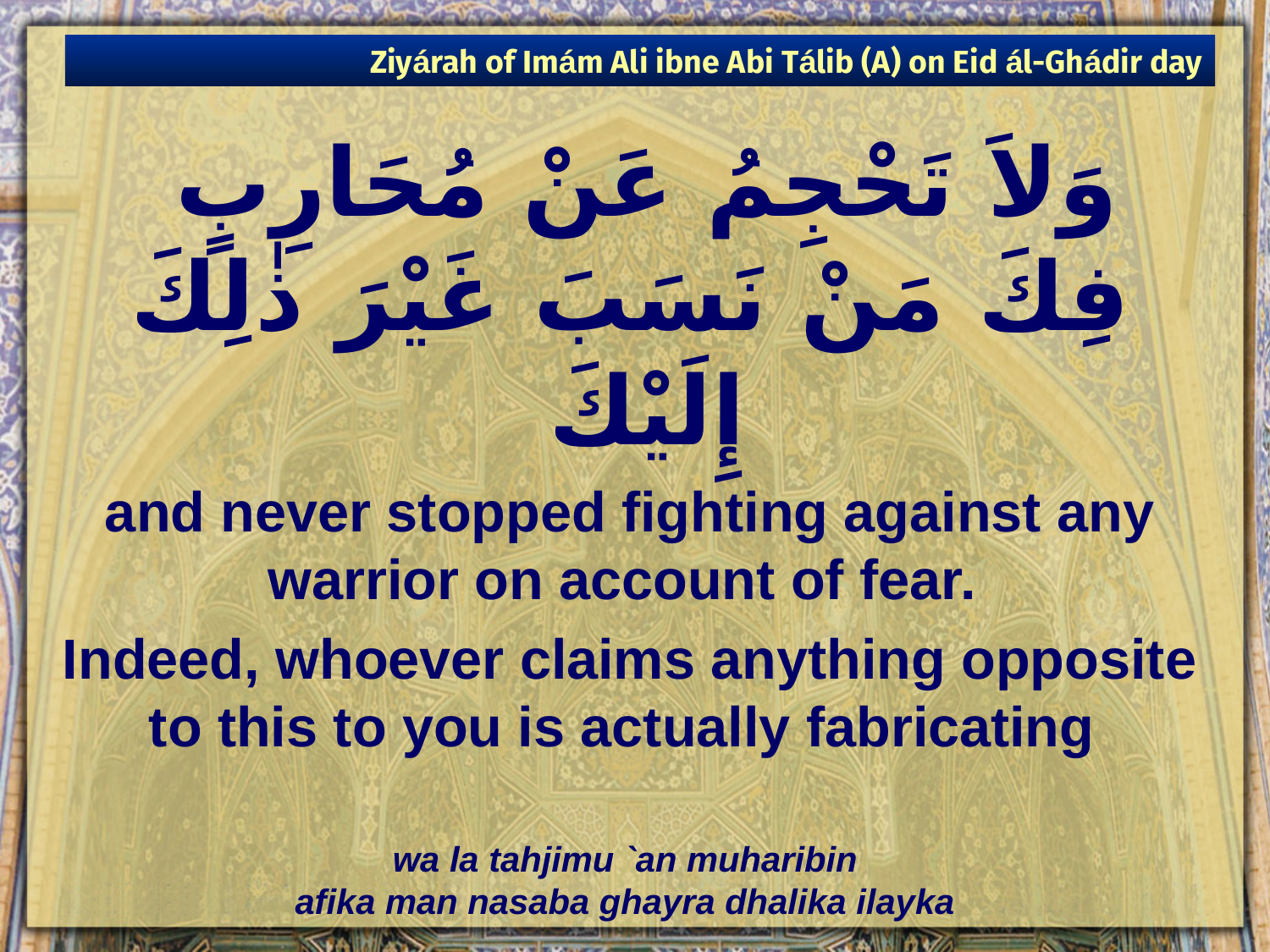

Ziyárah of Imám Ali ibne Abi Tálib (A) on Eid ál-Ghádir day
# وَلاَ تَحْجِمُ عَنْ مُحَارِبٍ فِكَ مَنْ نَسَبَ غَيْرَ ذٰلِكَ إِلَيْكَ
and never stopped fighting against any warrior on account of fear.
Indeed, whoever claims anything opposite to this to you is actually fabricating
wa la tahjimu `an muharibin
afika man nasaba ghayra dhalika ilayka